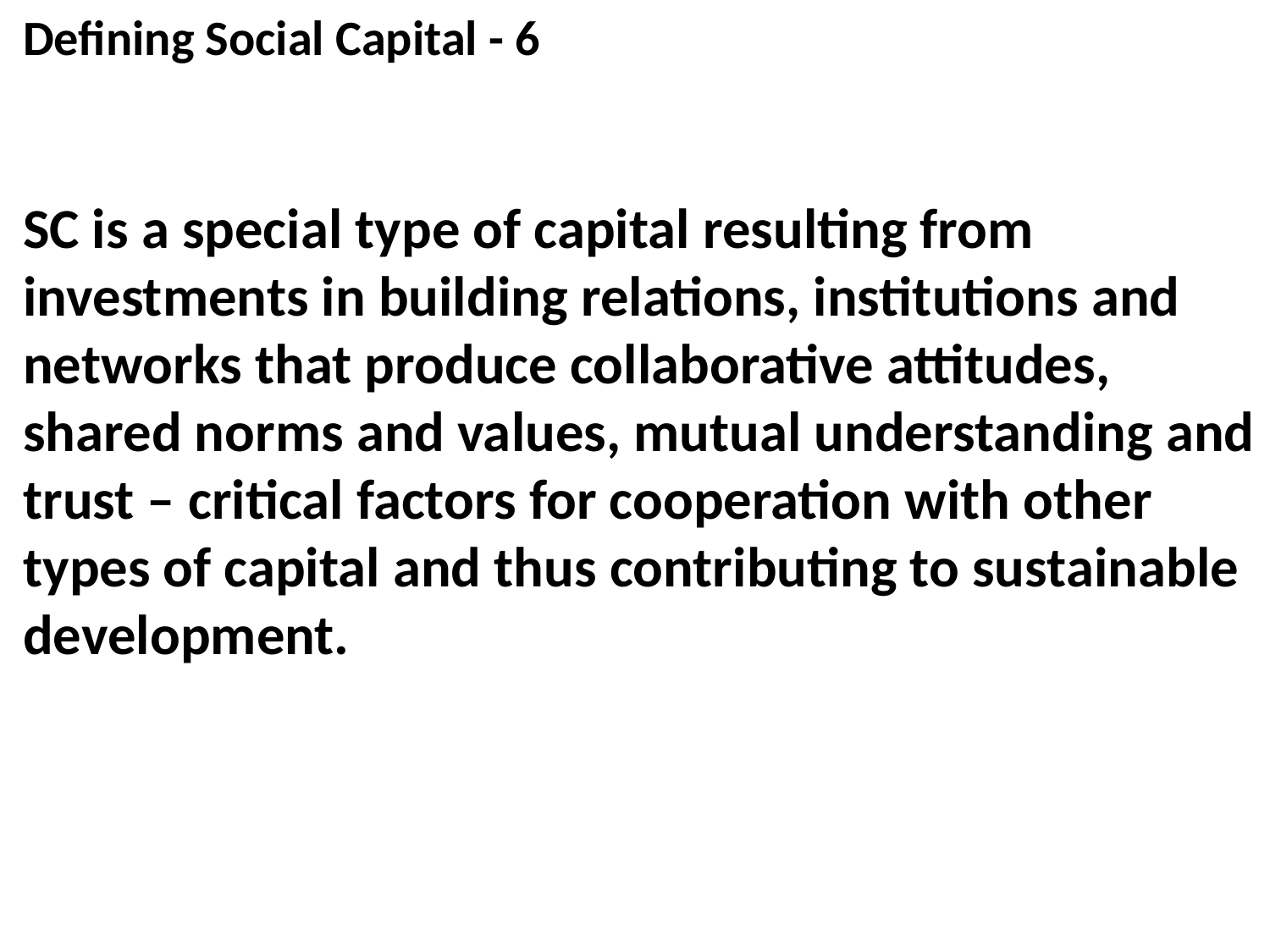

Defining Social Capital - 6

SC is a special type of capital resulting from investments in building relations, institutions and networks that produce collaborative attitudes, shared norms and values, mutual understanding and trust – critical factors for cooperation with other types of capital and thus contributing to sustainable development.